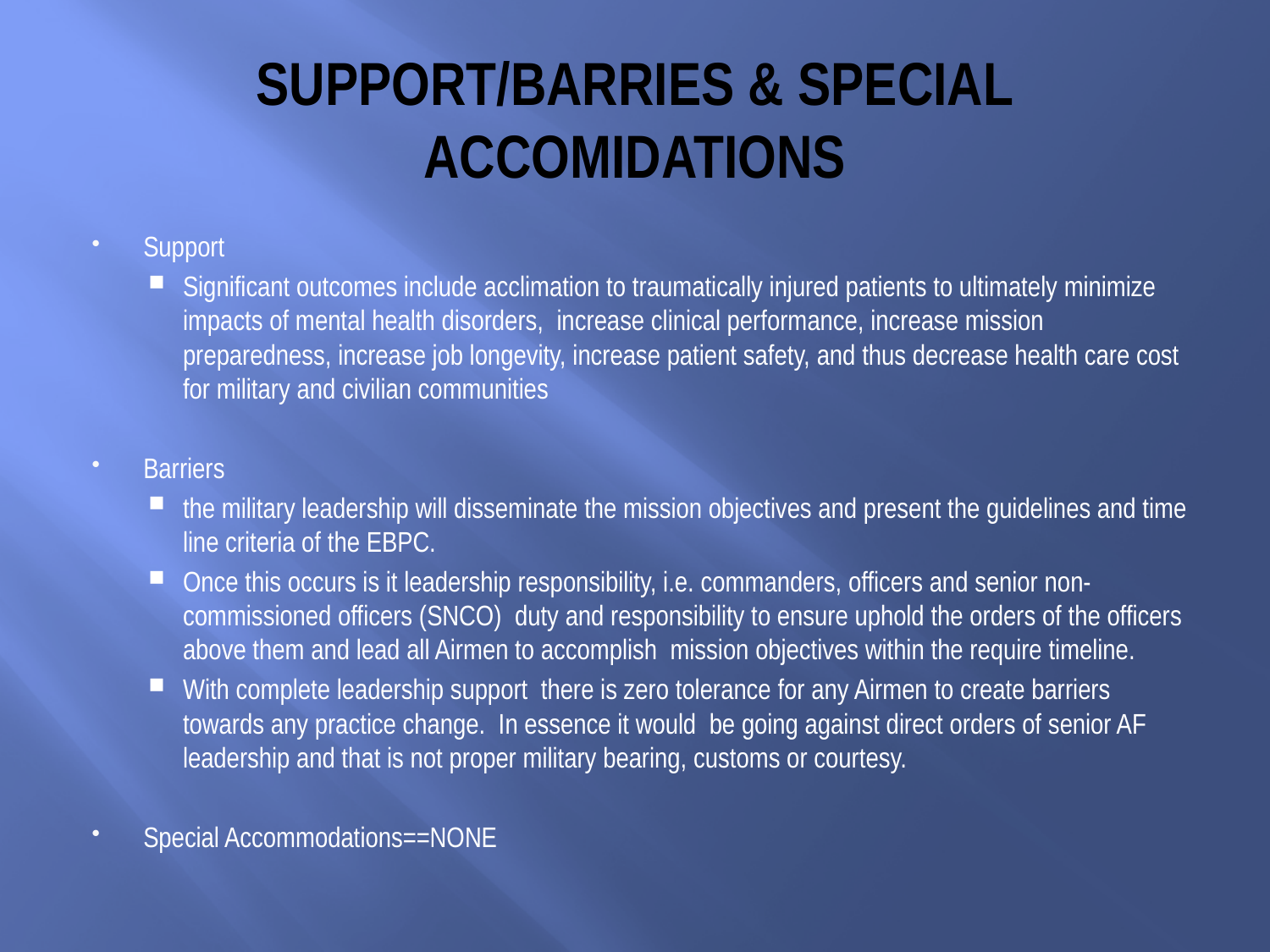

# SUPPORT/BARRIES & SPECIAL ACCOMIDATIONS
Support
Significant outcomes include acclimation to traumatically injured patients to ultimately minimize  impacts of mental health disorders,  increase clinical performance, increase mission preparedness, increase job longevity, increase patient safety, and thus decrease health care cost for military and civilian communities

Barriers
the military leadership will disseminate the mission objectives and present the guidelines and time line criteria of the EBPC.
Once this occurs is it leadership responsibility, i.e. commanders, officers and senior non-commissioned officers (SNCO)  duty and responsibility to ensure uphold the orders of the officers above them and lead all Airmen to accomplish  mission objectives within the require timeline.
With complete leadership support  there is zero tolerance for any Airmen to create barriers towards any practice change.  In essence it would  be going against direct orders of senior AF leadership and that is not proper military bearing, customs or courtesy.

Special Accommodations==NONE